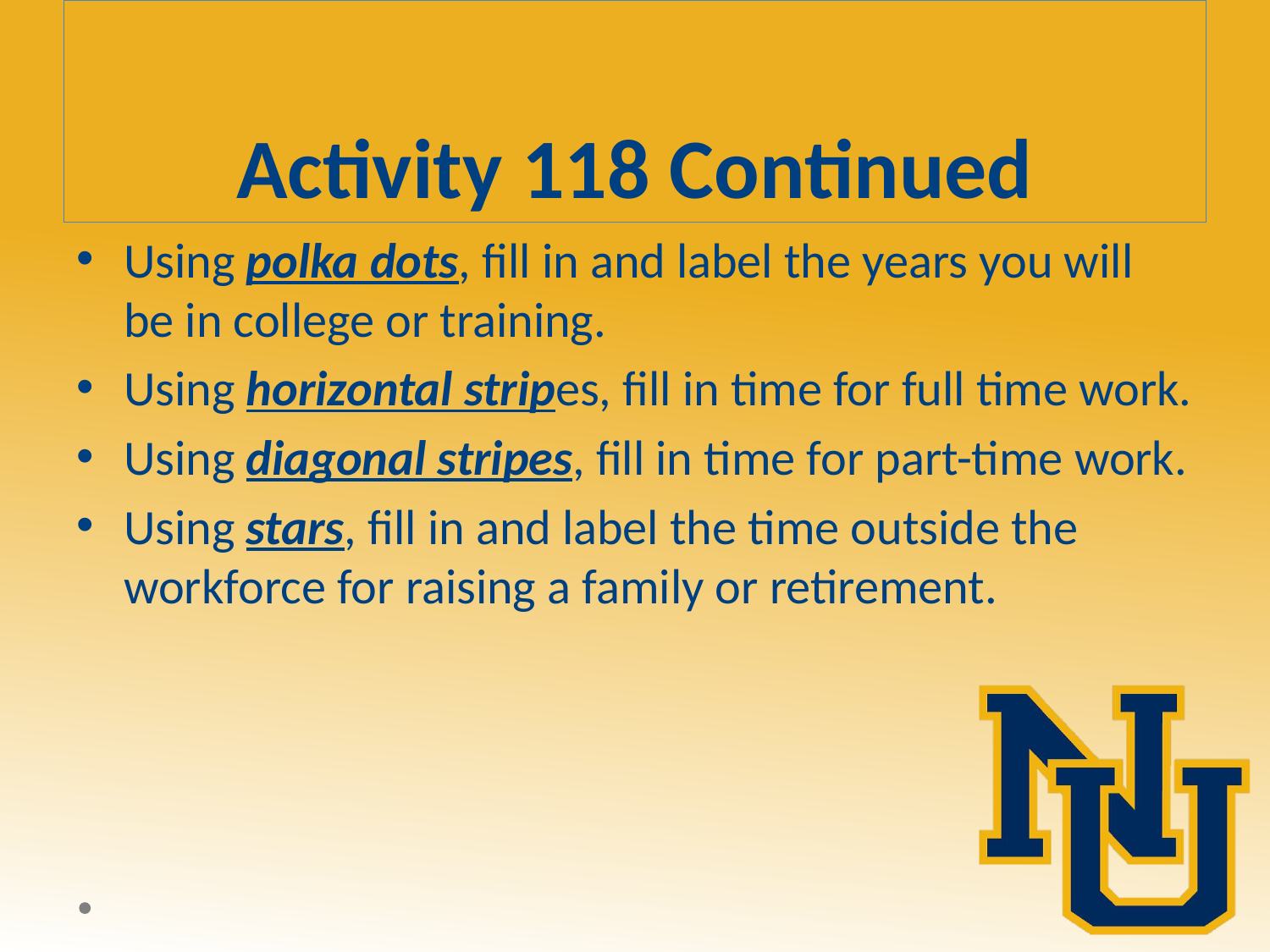

# Activity 118 Continued
Using polka dots, fill in and label the years you will be in college or training.
Using horizontal stripes, fill in time for full time work.
Using diagonal stripes, fill in time for part-time work.
Using stars, fill in and label the time outside the workforce for raising a family or retirement.